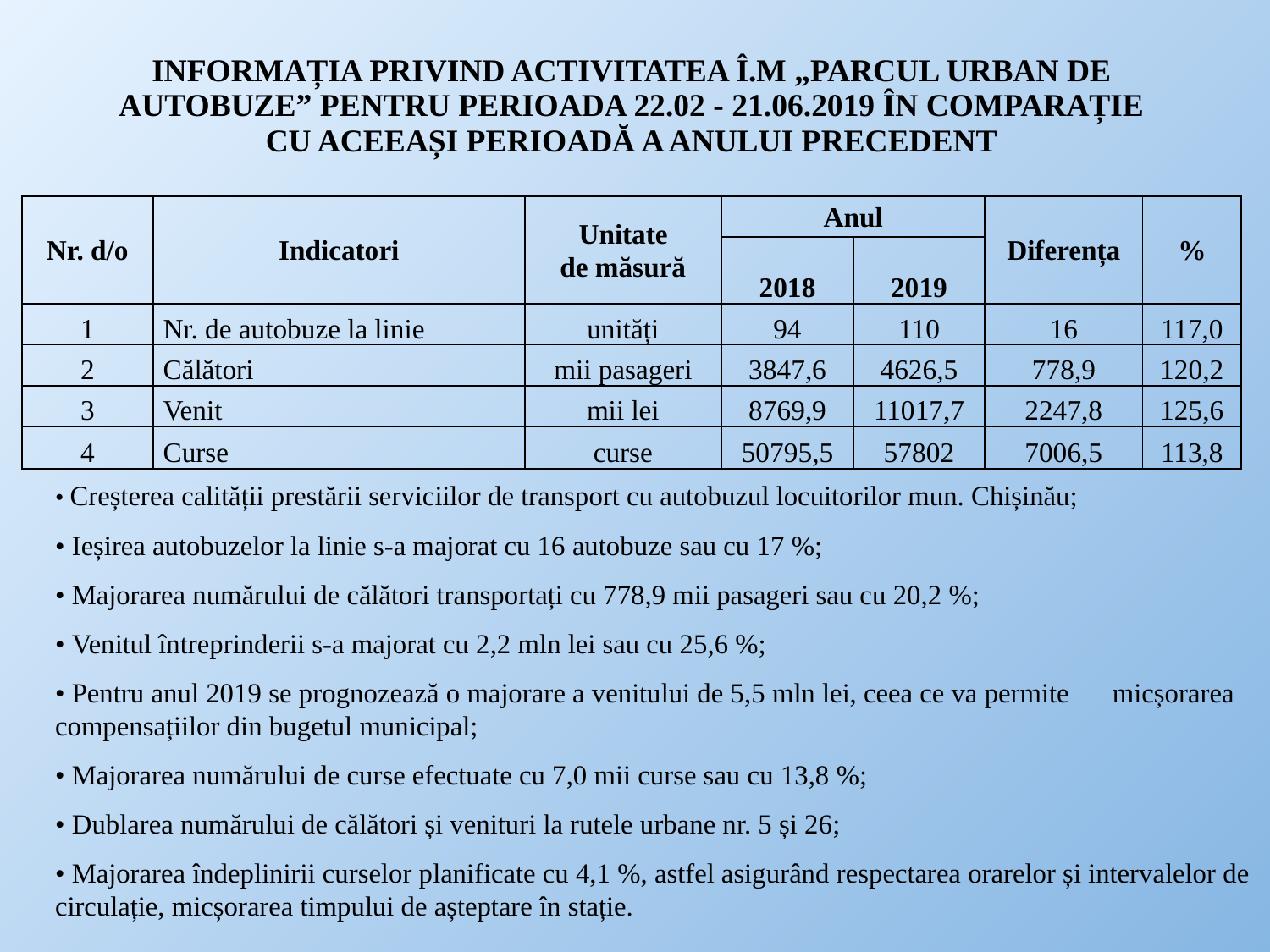

# Informația privind activitatea Î.M „Parcul urban de autobuze” pentru perioada 22.02 - 21.06.2019 în comparație cu aceeași perioadă a anului precedent

• Creșterea calității prestării serviciilor de transport cu autobuzul locuitorilor mun. Chișinău;
• Ieșirea autobuzelor la linie s-a majorat cu 16 autobuze sau cu 17 %;
• Majorarea numărului de călători transportați cu 778,9 mii pasageri sau cu 20,2 %;
• Venitul întreprinderii s-a majorat cu 2,2 mln lei sau cu 25,6 %;
• Pentru anul 2019 se prognozează o majorare a venitului de 5,5 mln lei, ceea ce va permite      micșorarea compensațiilor din bugetul municipal;
• Majorarea numărului de curse efectuate cu 7,0 mii curse sau cu 13,8 %;
• Dublarea numărului de călători și venituri la rutele urbane nr. 5 și 26;
• Majorarea îndeplinirii curselor planificate cu 4,1 %, astfel asigurând respectarea orarelor și intervalelor de circulație, micșorarea timpului de așteptare în stație.
| Nr. d/o | Indicatori | Unitate de măsură | Anul |  | Diferența | % |
| --- | --- | --- | --- | --- | --- | --- |
|  |  |  | 2018 | 2019 |  |  |
| 1 | Nr. de autobuze la linie | unități | 94 | 110 | 16 | 117,0 |
| 2 | Călători | mii pasageri | 3847,6 | 4626,5 | 778,9 | 120,2 |
| 3 | Venit | mii lei | 8769,9 | 11017,7 | 2247,8 | 125,6 |
| 4 | Curse | curse | 50795,5 | 57802 | 7006,5 | 113,8 |